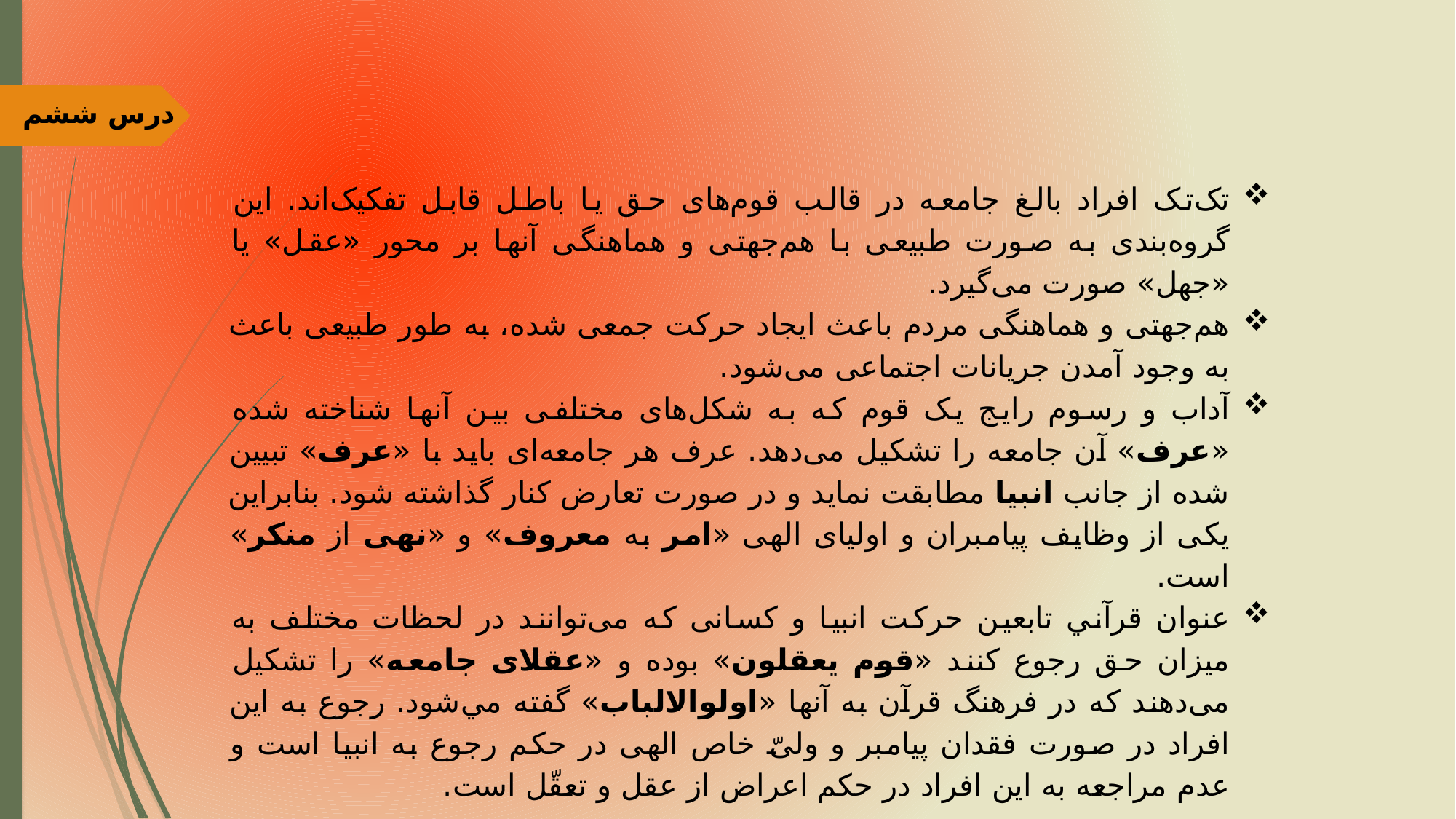

درس ششم
تک‌تک افراد بالغ جامعه در قالب قوم‌های حق یا باطل قابل تفکیک‌اند. این گروه‌بندی به صورت طبیعی با هم‌جهتی و هماهنگی آنها بر محور «عقل» یا «جهل» صورت می‌گیرد.
هم‌جهتی و هماهنگی مردم باعث ایجاد حرکت جمعی شده، به طور طبیعی باعث به وجود آمدن جریانات اجتماعی می‌شود.
آداب و رسوم رایج یک قوم كه به شکل‌های مختلفی بین آنها شناخته شده «عرف» آن جامعه را تشكيل می‌دهد. عرف هر جامعه‌ای باید با «عرف» تبیین شده از جانب انبیا مطابقت نماید و در صورت تعارض کنار گذاشته شود. بنابراین یکی از وظایف پیامبران و اولیای الهی «امر به معروف» و «نهی از منکر» است.
عنوان قرآني تابعین حرکت انبیا و کسانی که می‌توانند در لحظات مختلف به میزان حق رجوع کنند «قوم یعقلون» بوده و «عقلای جامعه» را تشکیل می‌دهند كه در فرهنگ قرآن به آنها «اولوالالباب» گفته مي‌شود. رجوع به این افراد در صورت فقدان پیامبر و ولیّ خاص الهی در حکم رجوع به انبیا است و عدم مراجعه به این افراد در حکم اعراض از عقل و تعقّل است.